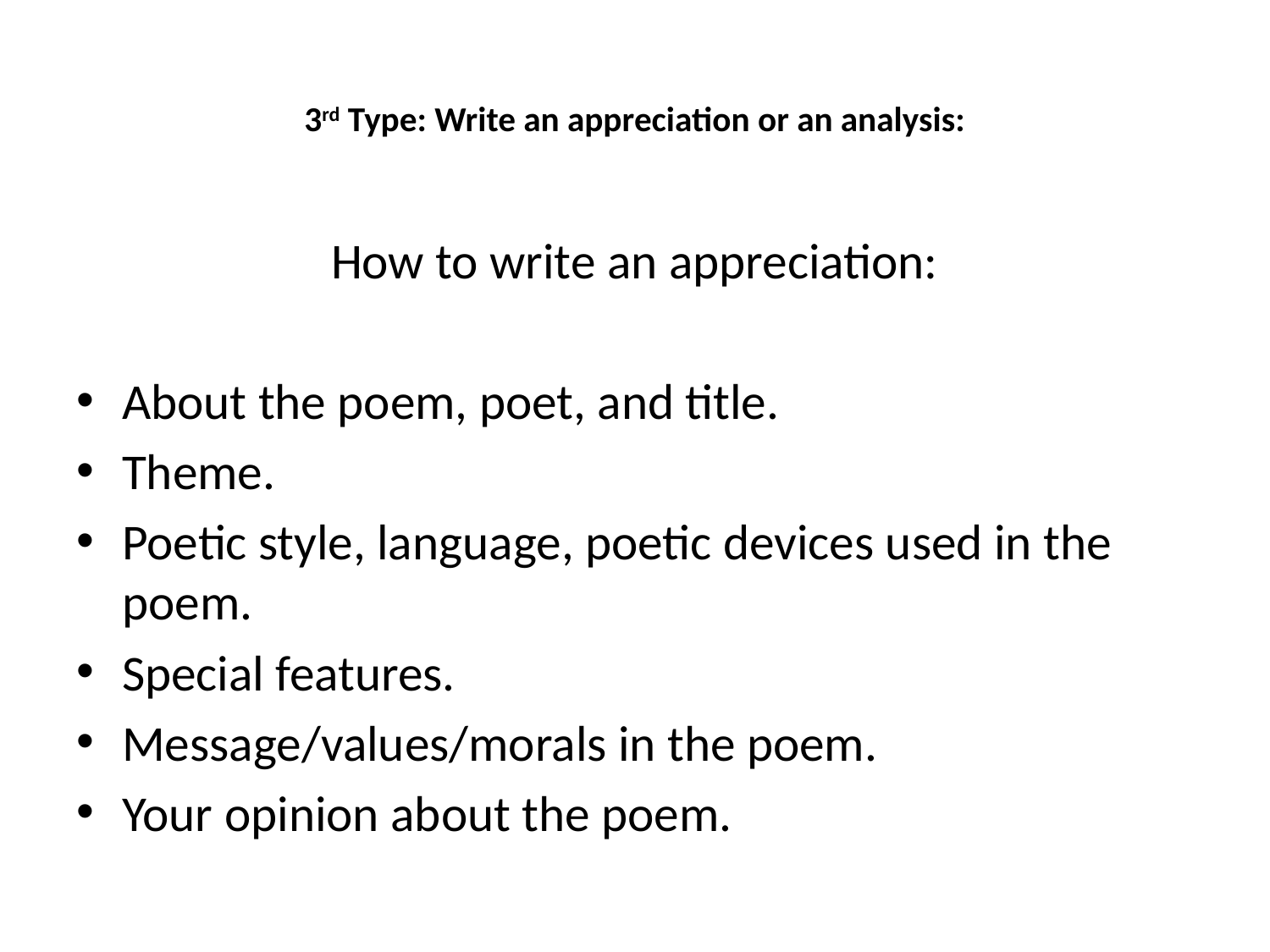

# 3rd Type: Write an appreciation or an analysis:
How to write an appreciation:

About the poem, poet, and title.
Theme.
Poetic style, language, poetic devices used in the poem.
Special features.
Message/values/morals in the poem.
Your opinion about the poem.